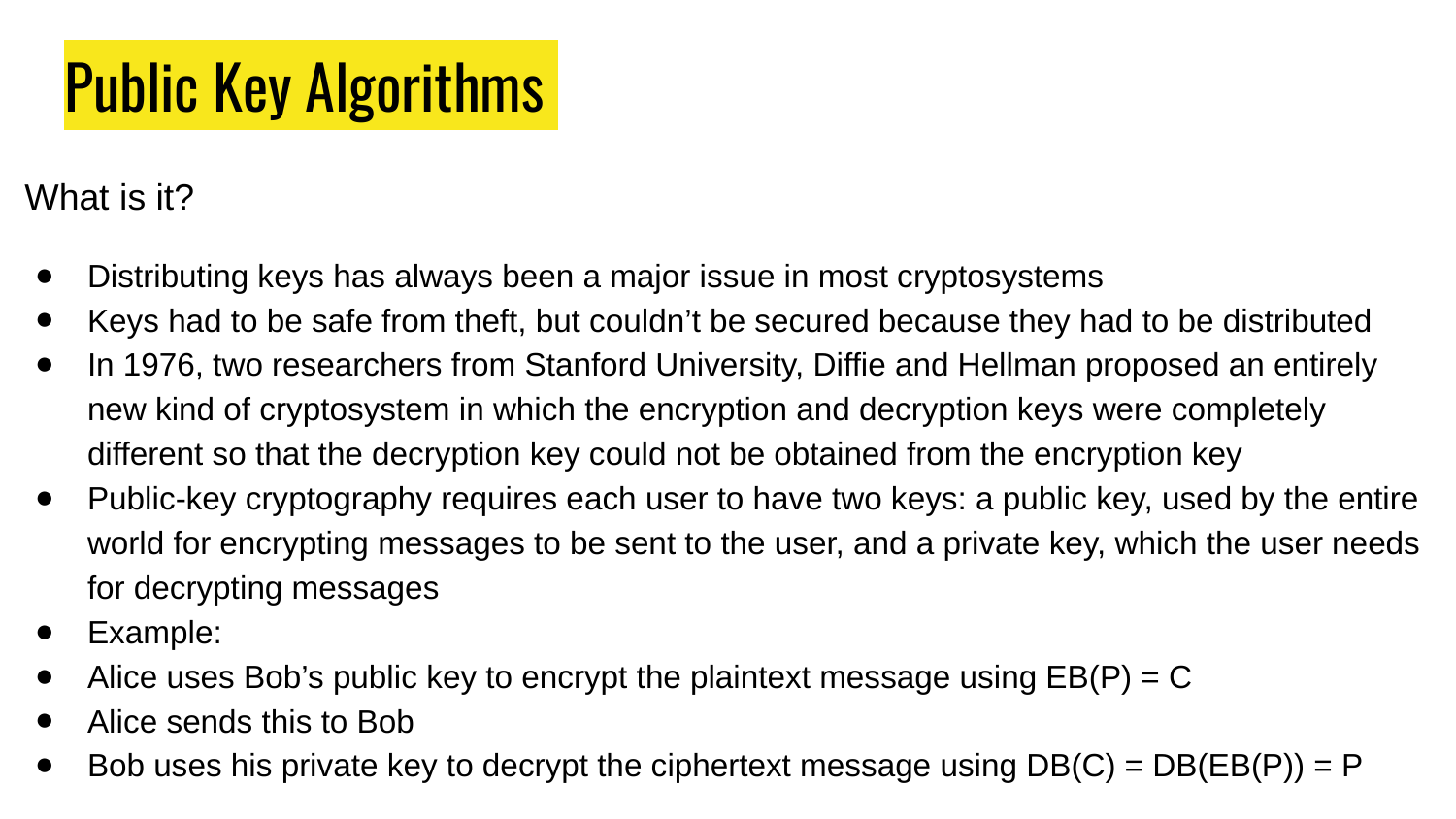

# Public Key Algorithms
 What is it?
Distributing keys has always been a major issue in most cryptosystems
Keys had to be safe from theft, but couldn’t be secured because they had to be distributed
In 1976, two researchers from Stanford University, Diffie and Hellman proposed an entirely new kind of cryptosystem in which the encryption and decryption keys were completely different so that the decryption key could not be obtained from the encryption key
Public-key cryptography requires each user to have two keys: a public key, used by the entire world for encrypting messages to be sent to the user, and a private key, which the user needs for decrypting messages
Example:
Alice uses Bob’s public key to encrypt the plaintext message using EB(P) = C
Alice sends this to Bob
Bob uses his private key to decrypt the ciphertext message using DB(C) = DB(EB(P)) = P